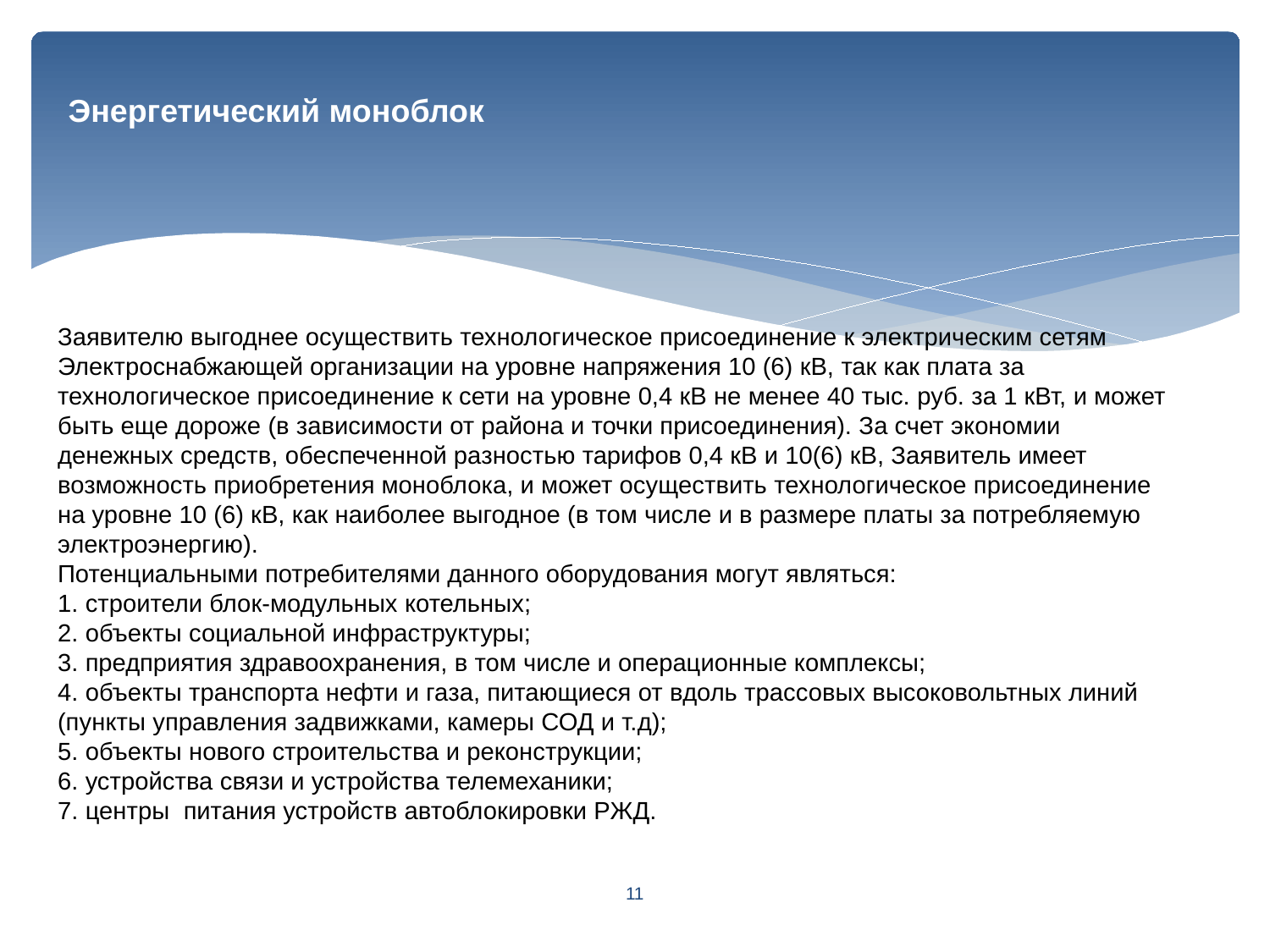

# Энергетический моноблок Заявителю выгоднее осуществить технологическое присоединение к электрическим сетям Электроснабжающей организации на уровне напряжения 10 (6) кВ, так как плата за технологическое присоединение к сети на уровне 0,4 кВ не менее 40 тыс. руб. за 1 кВт, и может быть еще дороже (в зависимости от района и точки присоединения). За счет экономии денежных средств, обеспеченной разностью тарифов 0,4 кВ и 10(6) кВ, Заявитель имеет возможность приобретения моноблока, и может осуществить технологическое присоединение на уровне 10 (6) кВ, как наиболее выгодное (в том числе и в размере платы за потребляемую электроэнергию). Потенциальными потребителями данного оборудования могут являться: 1. строители блок-модульных котельных; 2. объекты социальной инфраструктуры; 3. предприятия здравоохранения, в том числе и операционные комплексы; 4. объекты транспорта нефти и газа, питающиеся от вдоль трассовых высоковольтных линий (пункты управления задвижками, камеры СОД и т.д); 5. объекты нового строительства и реконструкции; 6. устройства связи и устройства телемеханики; 7. центры  питания устройств автоблокировки РЖД.
11